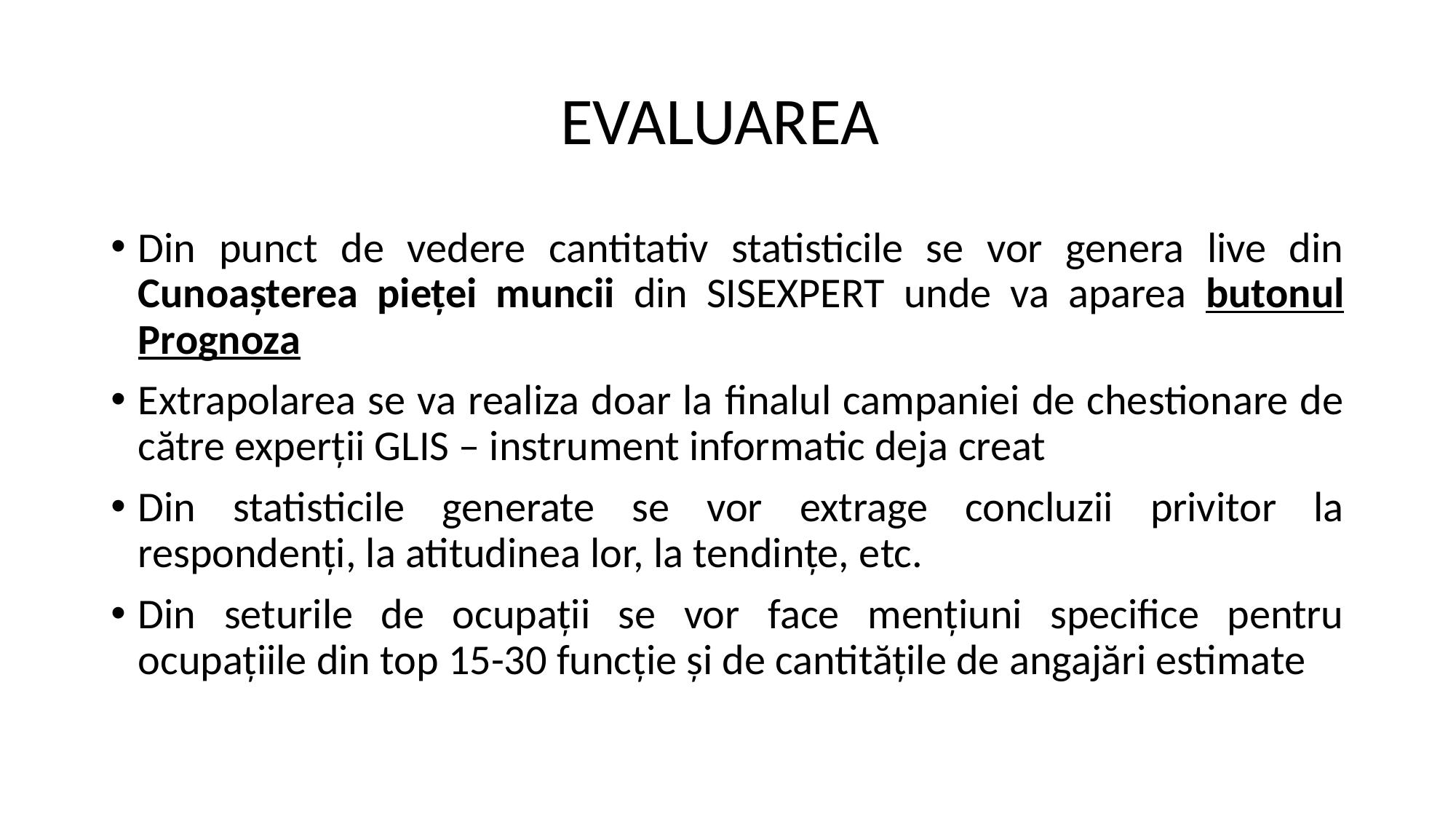

# EVALUAREA
Din punct de vedere cantitativ statisticile se vor genera live din Cunoașterea pieței muncii din SISEXPERT unde va aparea butonul Prognoza
Extrapolarea se va realiza doar la finalul campaniei de chestionare de către experții GLIS – instrument informatic deja creat
Din statisticile generate se vor extrage concluzii privitor la respondenți, la atitudinea lor, la tendințe, etc.
Din seturile de ocupații se vor face mențiuni specifice pentru ocupațiile din top 15-30 funcție și de cantitățile de angajări estimate